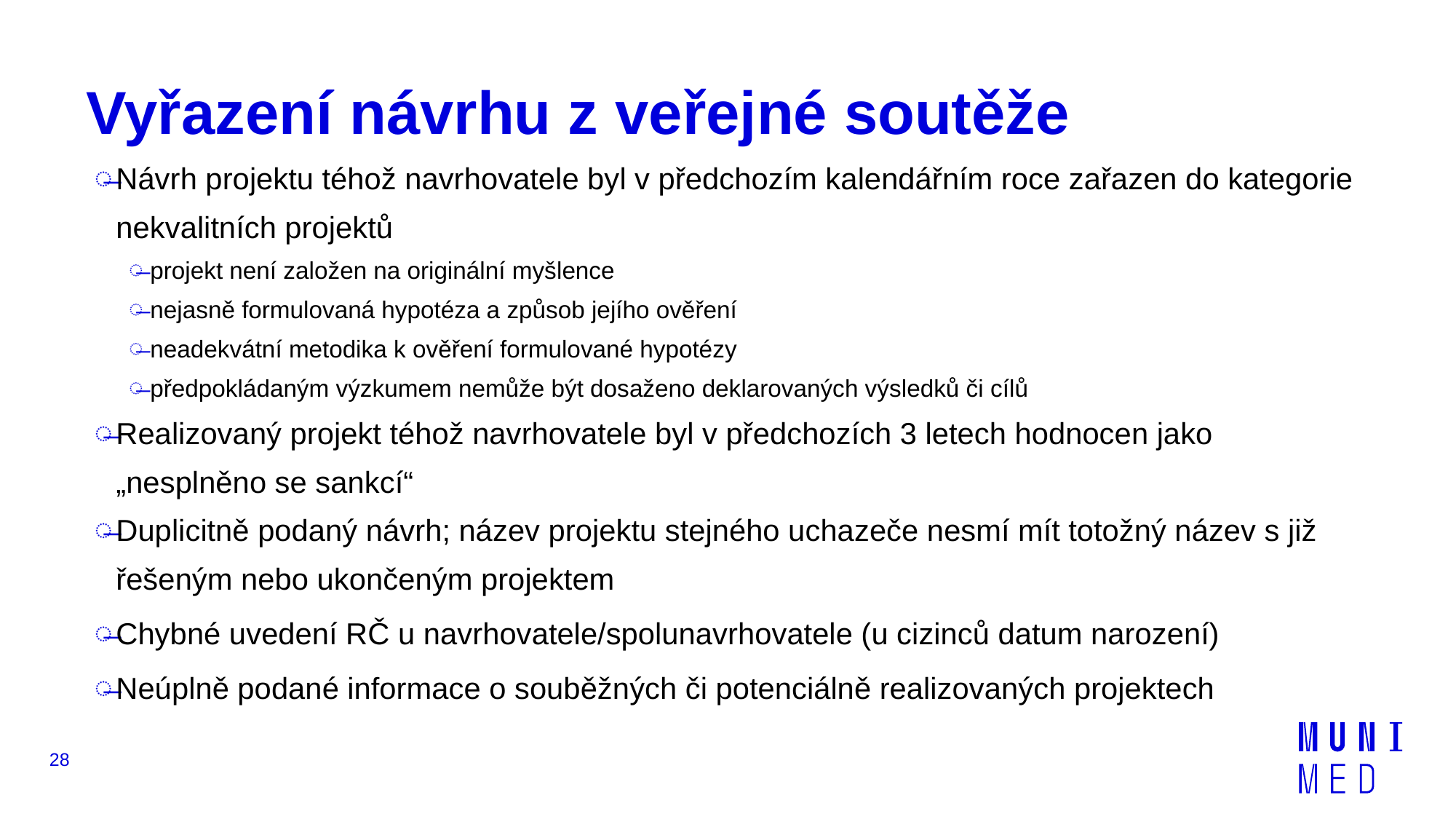

# Vyřazení návrhu z veřejné soutěže
Návrh projektu téhož navrhovatele byl v předchozím kalendářním roce zařazen do kategorie nekvalitních projektů
projekt není založen na originální myšlence
nejasně formulovaná hypotéza a způsob jejího ověření
neadekvátní metodika k ověření formulované hypotézy
předpokládaným výzkumem nemůže být dosaženo deklarovaných výsledků či cílů
Realizovaný projekt téhož navrhovatele byl v předchozích 3 letech hodnocen jako „nesplněno se sankcí“
Duplicitně podaný návrh; název projektu stejného uchazeče nesmí mít totožný název s již řešeným nebo ukončeným projektem
Chybné uvedení RČ u navrhovatele/spolunavrhovatele (u cizinců datum narození)
Neúplně podané informace o souběžných či potenciálně realizovaných projektech

28